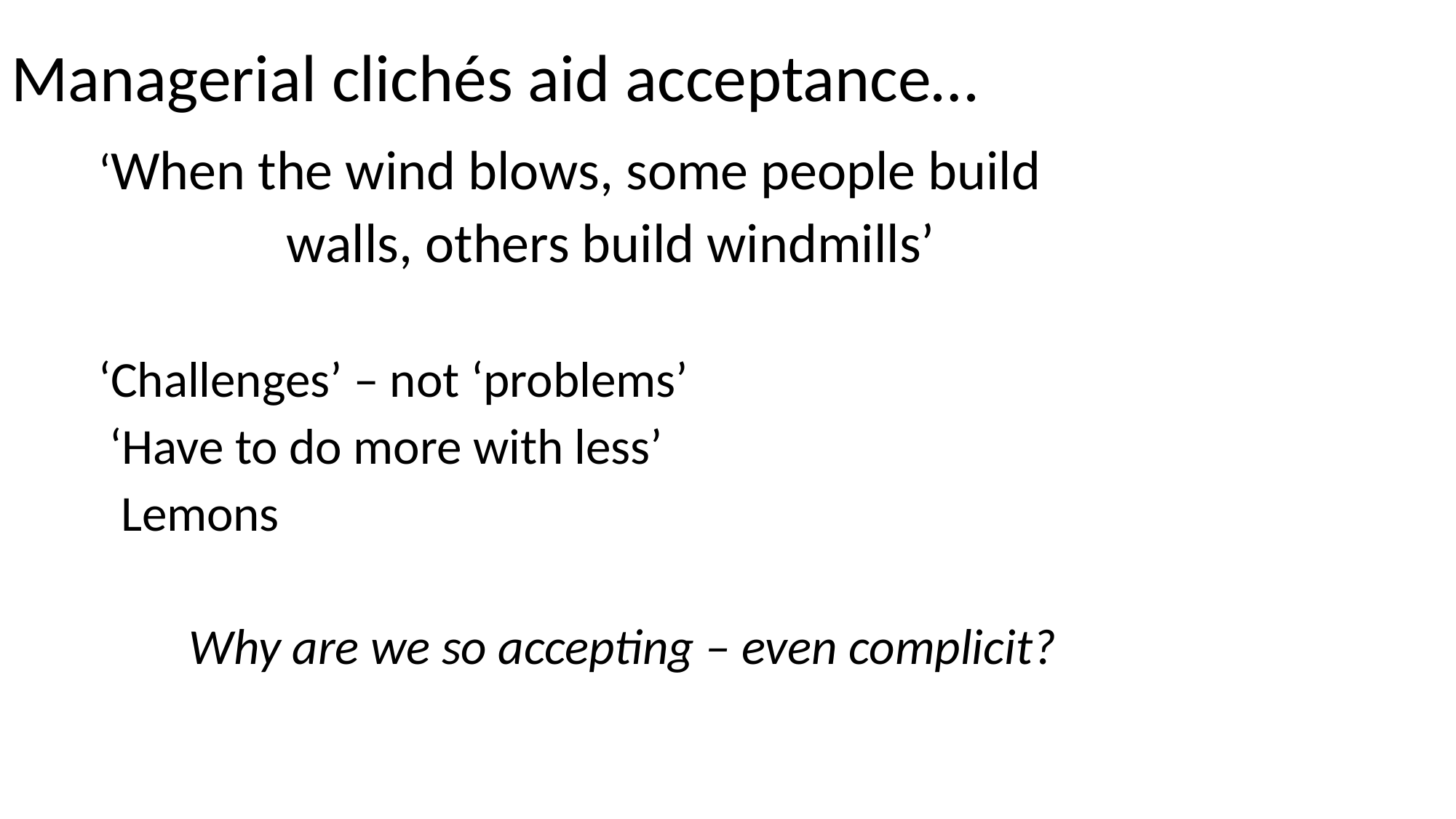

# Managerial clichés aid acceptance…
‘When the wind blows, some people build
               walls, others build windmills’

‘Challenges’ – not ‘problems’
 ‘Have to do more with less’
  Lemons

       	Why are we so accepting – even complicit?